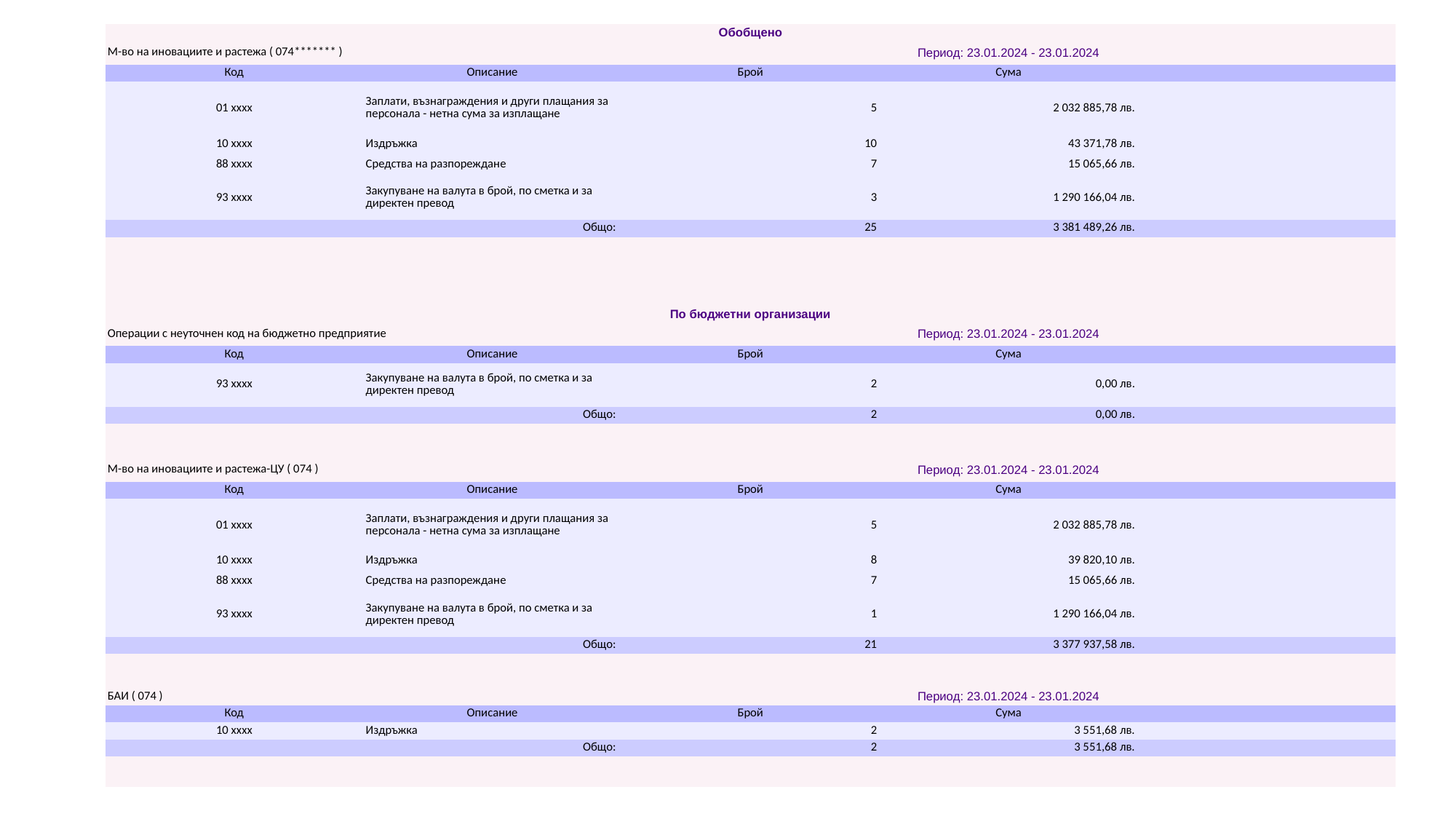

| Обобщено |  |  |  |  |
| --- | --- | --- | --- | --- |
| М-во на иновациите и растежа ( 074\*\*\*\*\*\*\* ) |  | Период: 23.01.2024 - 23.01.2024 |  |  |
| Код | Описание | Брой | Сума |  |
| 01 xxxx | Заплати, възнаграждения и други плащания за персонала - нетна сума за изплащане | 5 | 2 032 885,78 лв. |  |
| 10 xxxx | Издръжка | 10 | 43 371,78 лв. |  |
| 88 xxxx | Средства на разпореждане | 7 | 15 065,66 лв. |  |
| 93 xxxx | Закупуване на валута в брой, по сметка и за директен превод | 3 | 1 290 166,04 лв. |  |
| Общо: |  | 25 | 3 381 489,26 лв. |  |
|  |  |  |  |  |
|  |  |  |  |  |
|  |  |  |  |  |
|  |  |  |  |  |
| По бюджетни организации |  |  |  |  |
| Операции с неуточнен код на бюджетно предприятие |  | Период: 23.01.2024 - 23.01.2024 |  |  |
| Код | Описание | Брой | Сума |  |
| 93 xxxx | Закупуване на валута в брой, по сметка и за директен превод | 2 | 0,00 лв. |  |
| Общо: |  | 2 | 0,00 лв. |  |
|  |  |  |  |  |
|  |  |  |  |  |
| М-во на иновациите и растежа-ЦУ ( 074 ) |  | Период: 23.01.2024 - 23.01.2024 |  |  |
| Код | Описание | Брой | Сума |  |
| 01 xxxx | Заплати, възнаграждения и други плащания за персонала - нетна сума за изплащане | 5 | 2 032 885,78 лв. |  |
| 10 xxxx | Издръжка | 8 | 39 820,10 лв. |  |
| 88 xxxx | Средства на разпореждане | 7 | 15 065,66 лв. |  |
| 93 xxxx | Закупуване на валута в брой, по сметка и за директен превод | 1 | 1 290 166,04 лв. |  |
| Общо: |  | 21 | 3 377 937,58 лв. |  |
|  |  |  |  |  |
|  |  |  |  |  |
| БАИ ( 074 ) |  | Период: 23.01.2024 - 23.01.2024 |  |  |
| Код | Описание | Брой | Сума |  |
| 10 xxxx | Издръжка | 2 | 3 551,68 лв. |  |
| Общо: |  | 2 | 3 551,68 лв. |  |
|  |  |  |  |  |
|  |  |  |  |  |
#